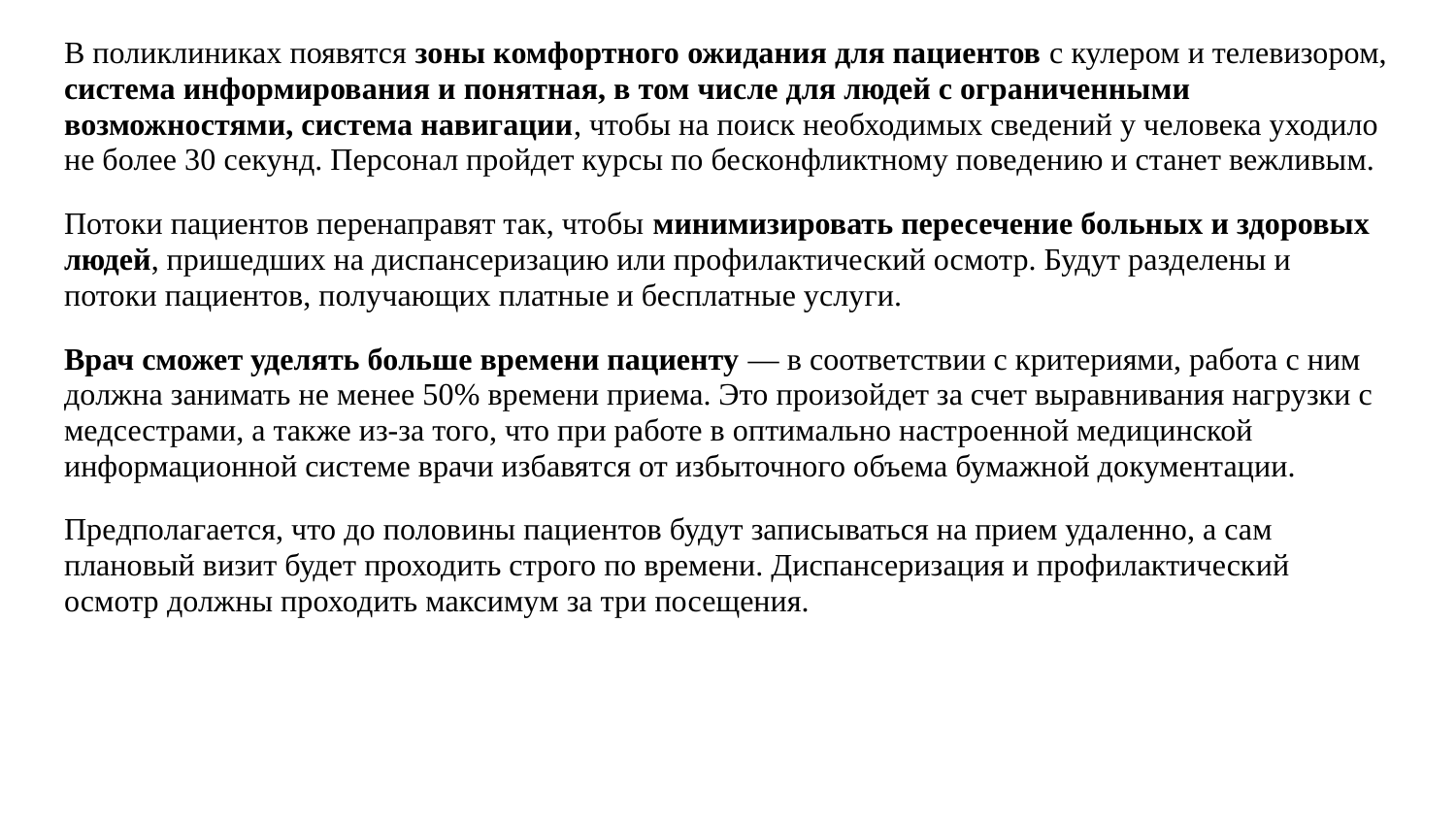

В поликлиниках появятся зоны комфортного ожидания для пациентов с кулером и телевизором, система информирования и понятная, в том числе для людей с ограниченными возможностями, система навигации, чтобы на поиск необходимых сведений у человека уходило не более 30 секунд. Персонал пройдет курсы по бесконфликтному поведению и станет вежливым.
Потоки пациентов перенаправят так, чтобы минимизировать пересечение больных и здоровых людей, пришедших на диспансеризацию или профилактический осмотр. Будут разделены и потоки пациентов, получающих платные и бесплатные услуги.
Врач сможет уделять больше времени пациенту — в соответствии с критериями, работа с ним должна занимать не менее 50% времени приема. Это произойдет за счет выравнивания нагрузки с медсестрами, а также из-за того, что при работе в оптимально настроенной медицинской информационной системе врачи избавятся от избыточного объема бумажной документации.
Предполагается, что до половины пациентов будут записываться на прием удаленно, а сам плановый визит будет проходить строго по времени. Диспансеризация и профилактический осмотр должны проходить максимум за три посещения.